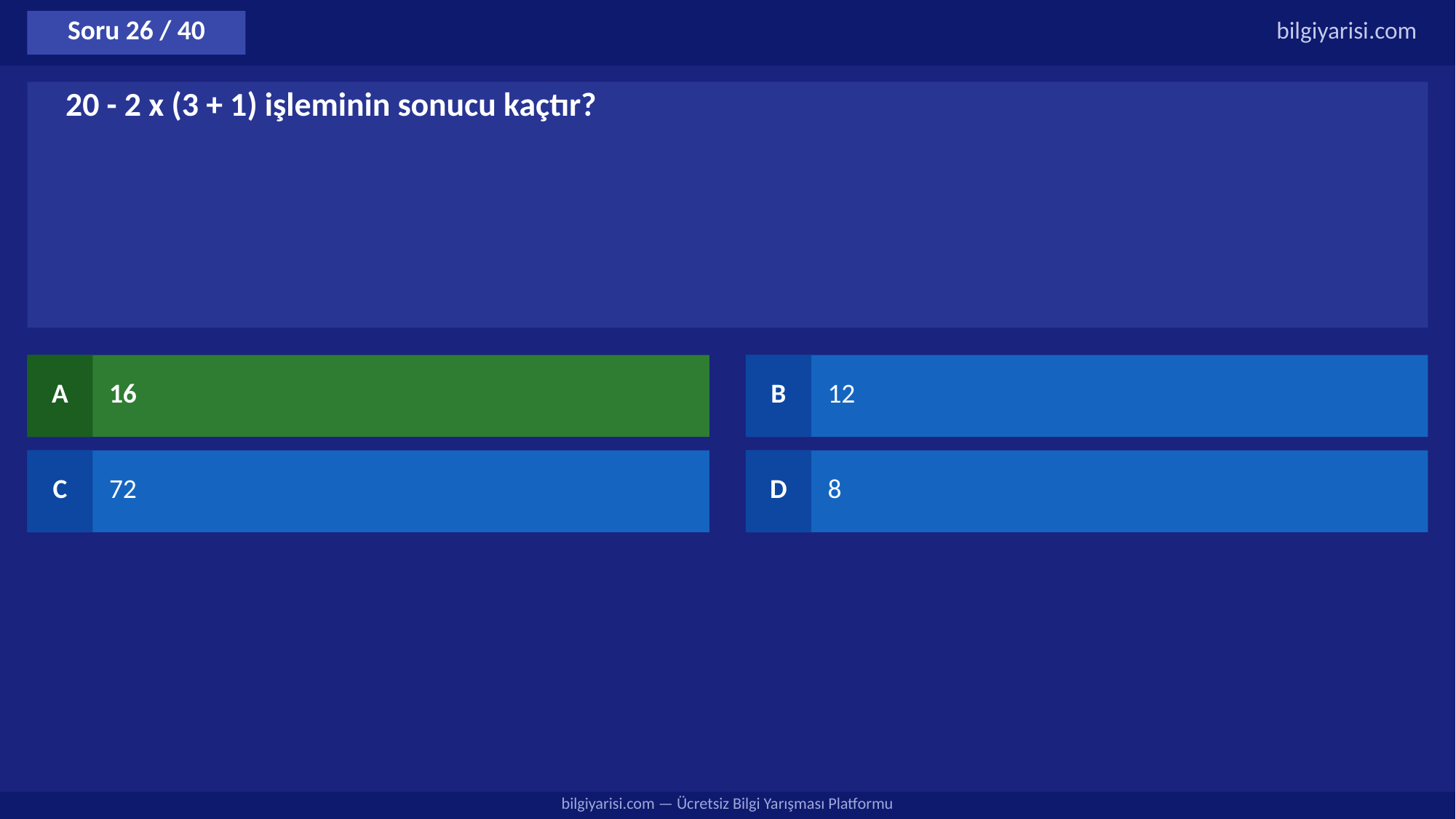

Soru 26 / 40
bilgiyarisi.com

20 - 2 x (3 + 1) işleminin sonucu kaçtır?

A
16

B
12

C
72

D
8
bilgiyarisi.com — Ücretsiz Bilgi Yarışması Platformu